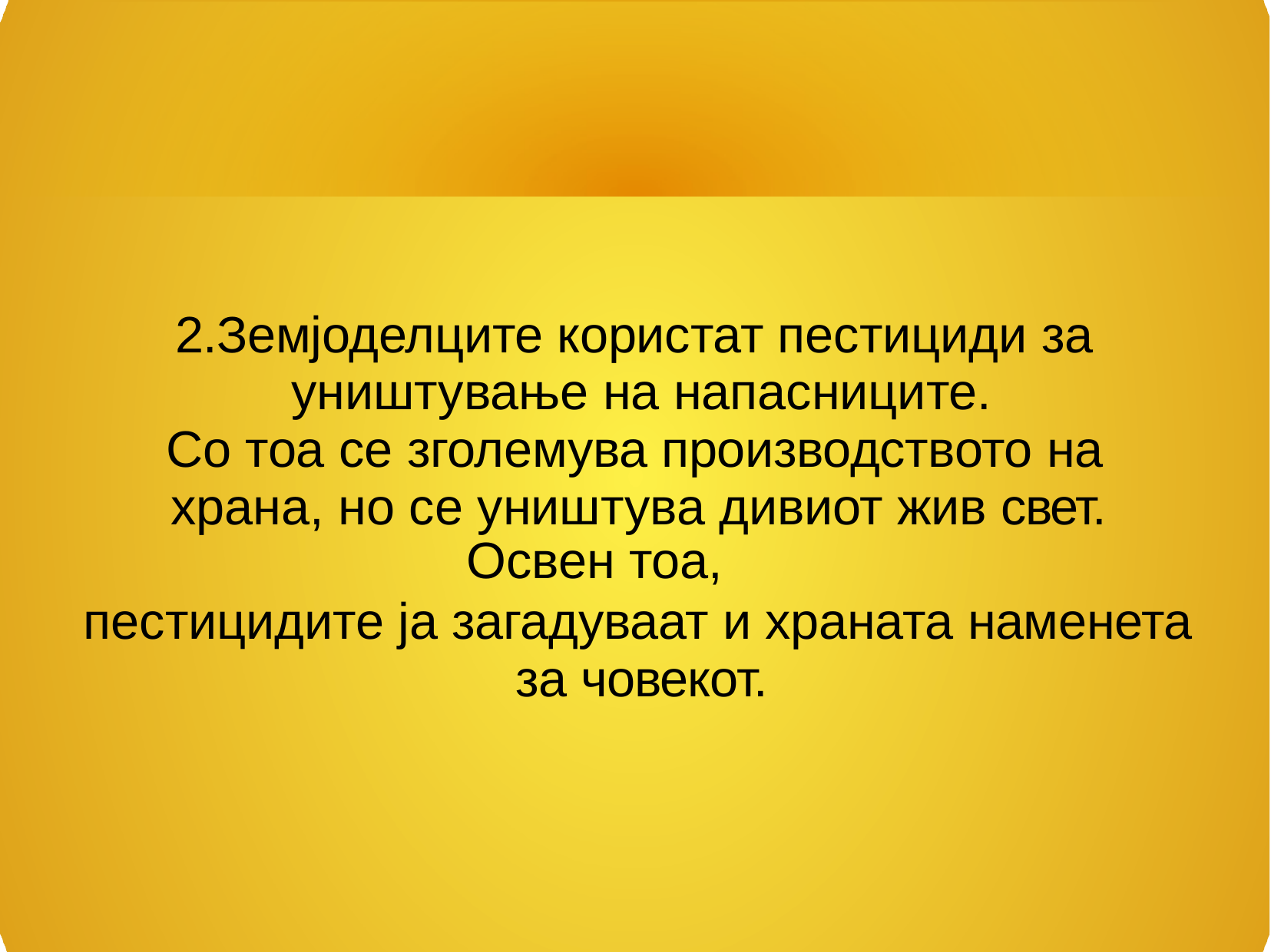

2.Земјоделците користат пестициди за  уништување на напасниците.
Со тоа се зголемува производството на  храна, но се уништува дивиот жив свет.
Освен тоа,
пестицидите ја загадуваат и храната наменета  за човекот.